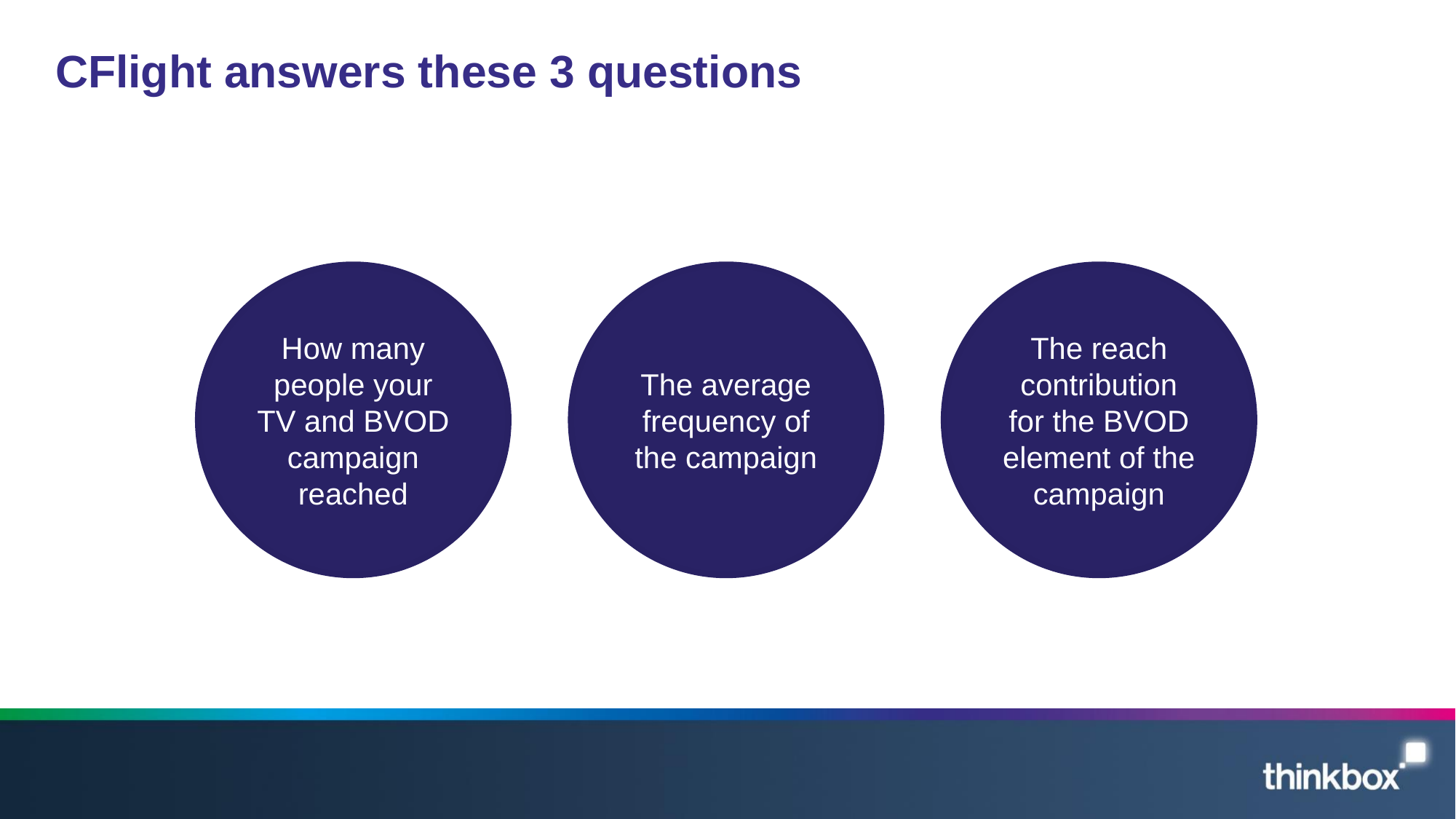

CFlight answers these 3 questions
How many people your TV and BVOD campaign reached
The average frequency of the campaign
The reach contribution for the BVOD element of the campaign